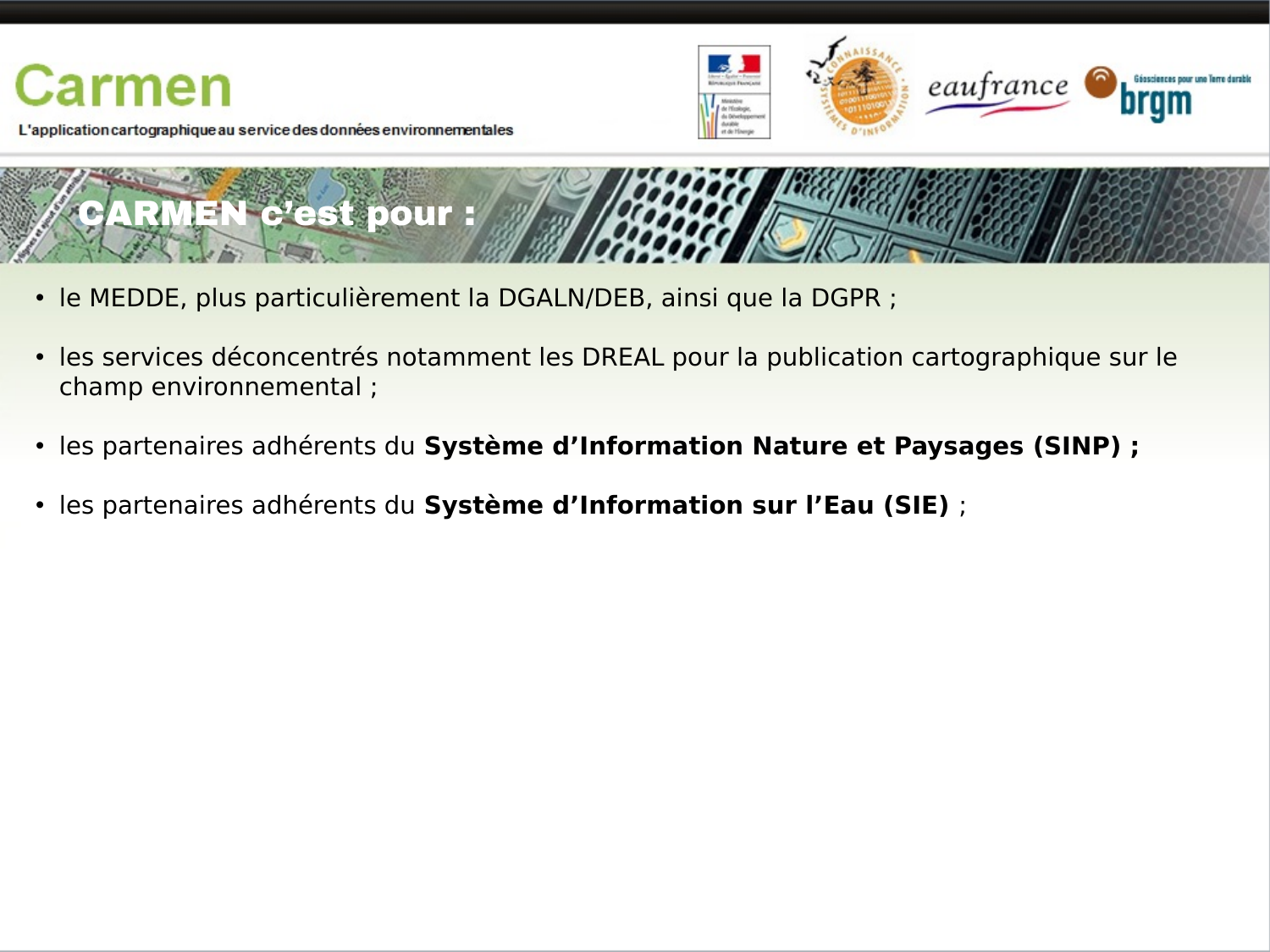

# CARMEN c’est pour :
le MEDDE, plus particulièrement la DGALN/DEB, ainsi que la DGPR ;

les services déconcentrés notamment les DREAL pour la publication cartographique sur le champ environnemental ;

les partenaires adhérents du Système d’Information Nature et Paysages (SINP) ;

les partenaires adhérents du Système d’Information sur l’Eau (SIE) ;